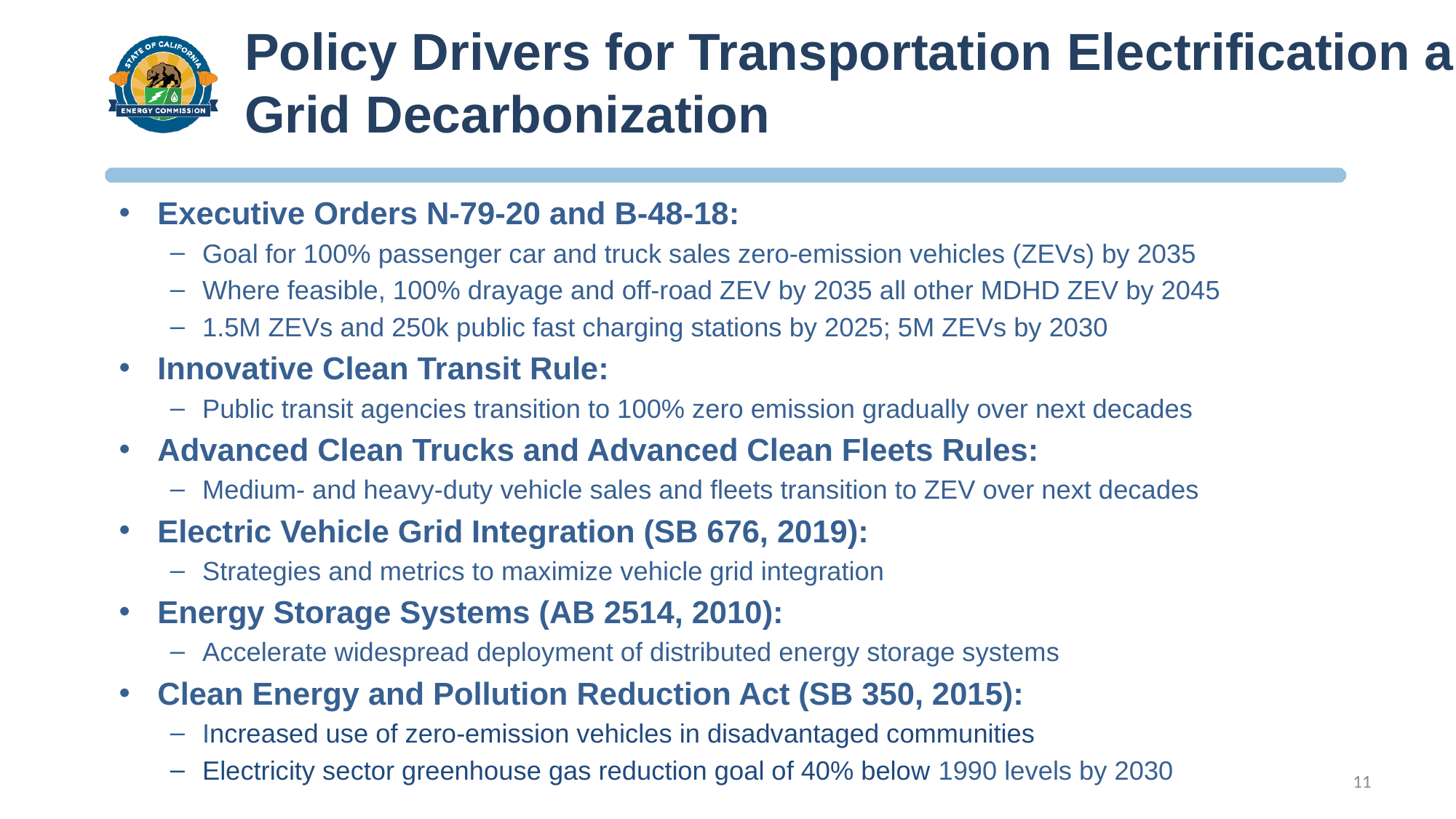

# Policy Drivers for Transportation Electrification and Grid Decarbonization
Executive Orders N-79-20 and B-48-18:
Goal for 100% passenger car and truck sales zero-emission vehicles (ZEVs) by 2035
Where feasible, 100% drayage and off-road ZEV by 2035 all other MDHD ZEV by 2045
1.5M ZEVs and 250k public fast charging stations by 2025; 5M ZEVs by 2030
Innovative Clean Transit Rule:
Public transit agencies transition to 100% zero emission gradually over next decades
Advanced Clean Trucks and Advanced Clean Fleets Rules:
Medium- and heavy-duty vehicle sales and fleets transition to ZEV over next decades
Electric Vehicle Grid Integration (SB 676, 2019):
Strategies and metrics to maximize vehicle grid integration
Energy Storage Systems (AB 2514, 2010):
Accelerate widespread deployment of distributed energy storage systems
Clean Energy and Pollution Reduction Act (SB 350, 2015):
Increased use of zero-emission vehicles in disadvantaged communities
Electricity sector greenhouse gas reduction goal of 40% below 1990 levels by 2030

11